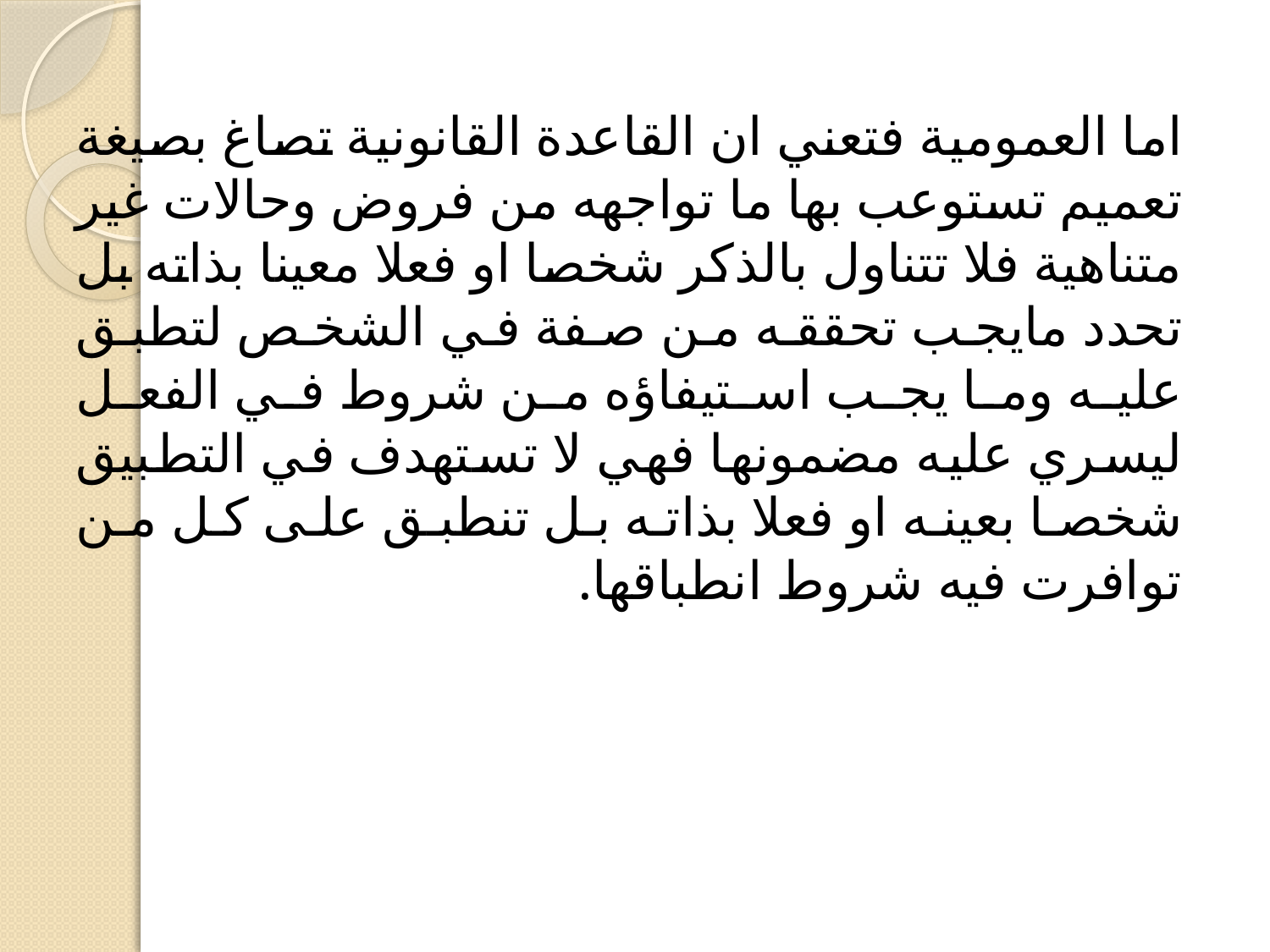

اما العمومية فتعني ان القاعدة القانونية تصاغ بصيغة تعميم تستوعب بها ما تواجهه من فروض وحالات غير متناهية فلا تتناول بالذكر شخصا او فعلا معينا بذاته بل تحدد مايجب تحققه من صفة في الشخص لتطبق عليه وما يجب استيفاؤه من شروط في الفعل ليسري عليه مضمونها فهي لا تستهدف في التطبيق شخصا بعينه او فعلا بذاته بل تنطبق على كل من توافرت فيه شروط انطباقها.